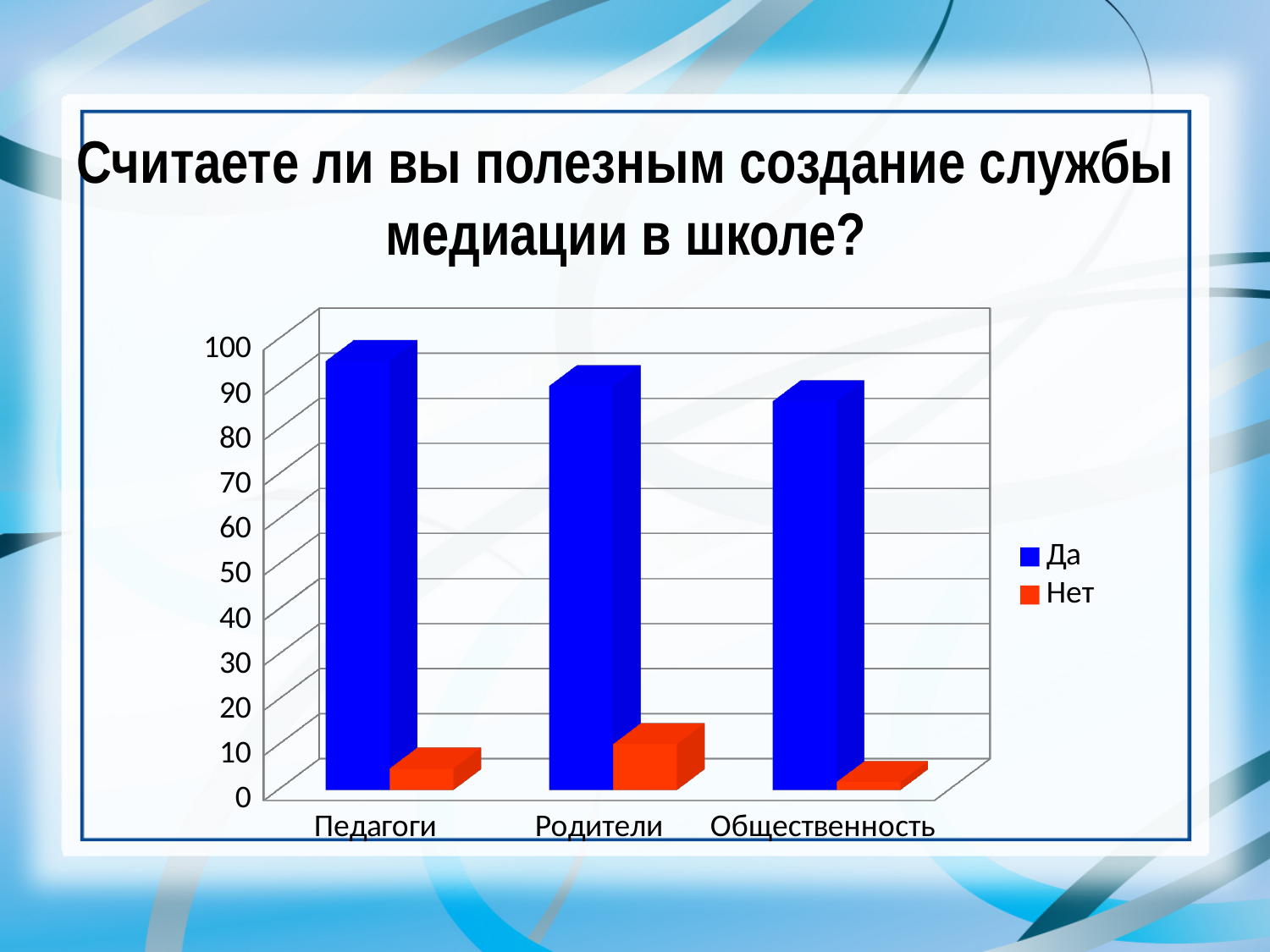

# Считаете ли вы полезным создание службы медиации в школе?

[unsupported chart]